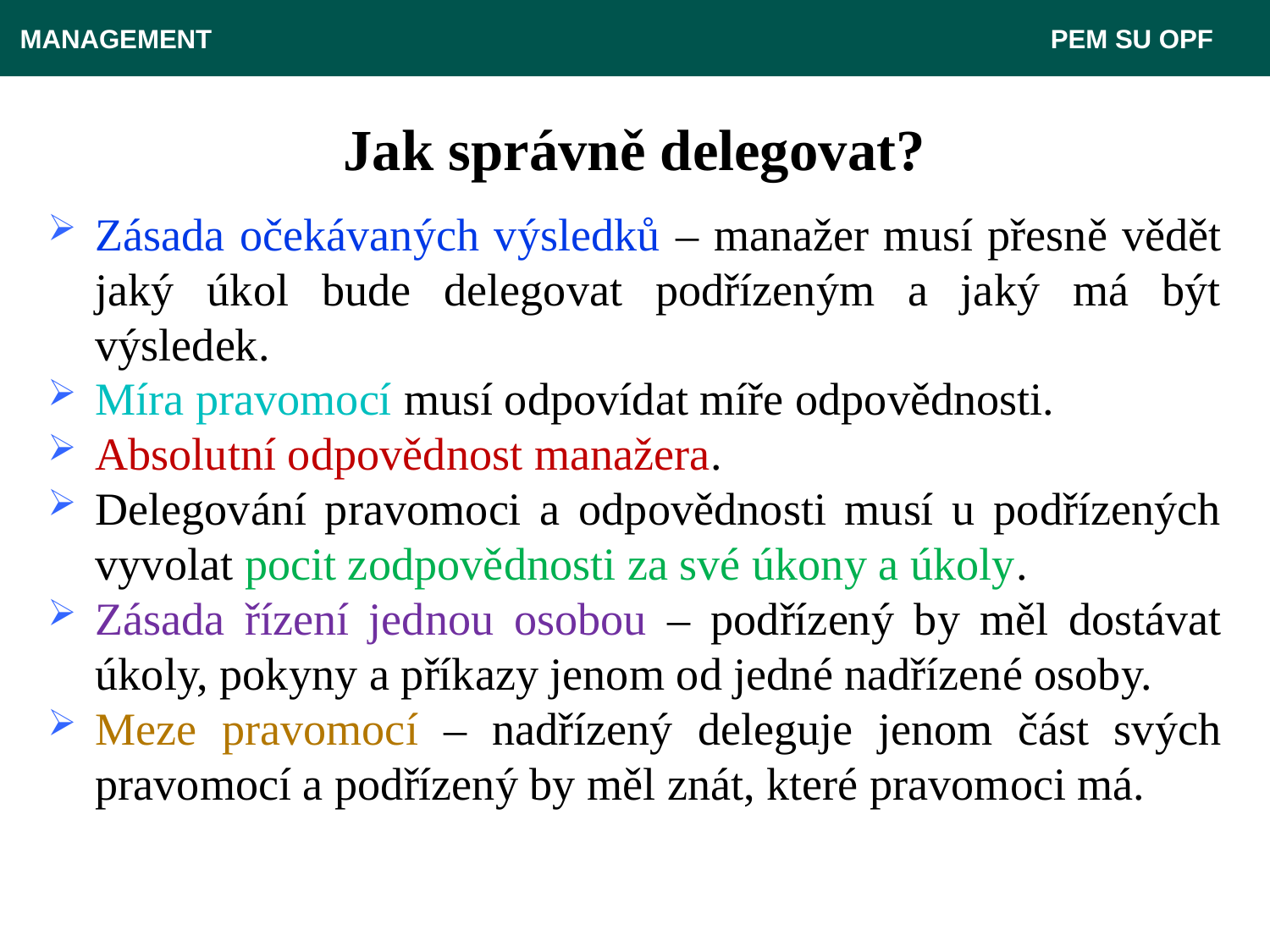

MANAGEMENT 							   PEM SU OPF
# Jak správně delegovat?
Zásada očekávaných výsledků – manažer musí přesně vědět jaký úkol bude delegovat podřízeným a jaký má být výsledek.
Míra pravomocí musí odpovídat míře odpovědnosti.
Absolutní odpovědnost manažera.
Delegování pravomoci a odpovědnosti musí u podřízených vyvolat pocit zodpovědnosti za své úkony a úkoly.
Zásada řízení jednou osobou – podřízený by měl dostávat úkoly, pokyny a příkazy jenom od jedné nadřízené osoby.
Meze pravomocí – nadřízený deleguje jenom část svých pravomocí a podřízený by měl znát, které pravomoci má.